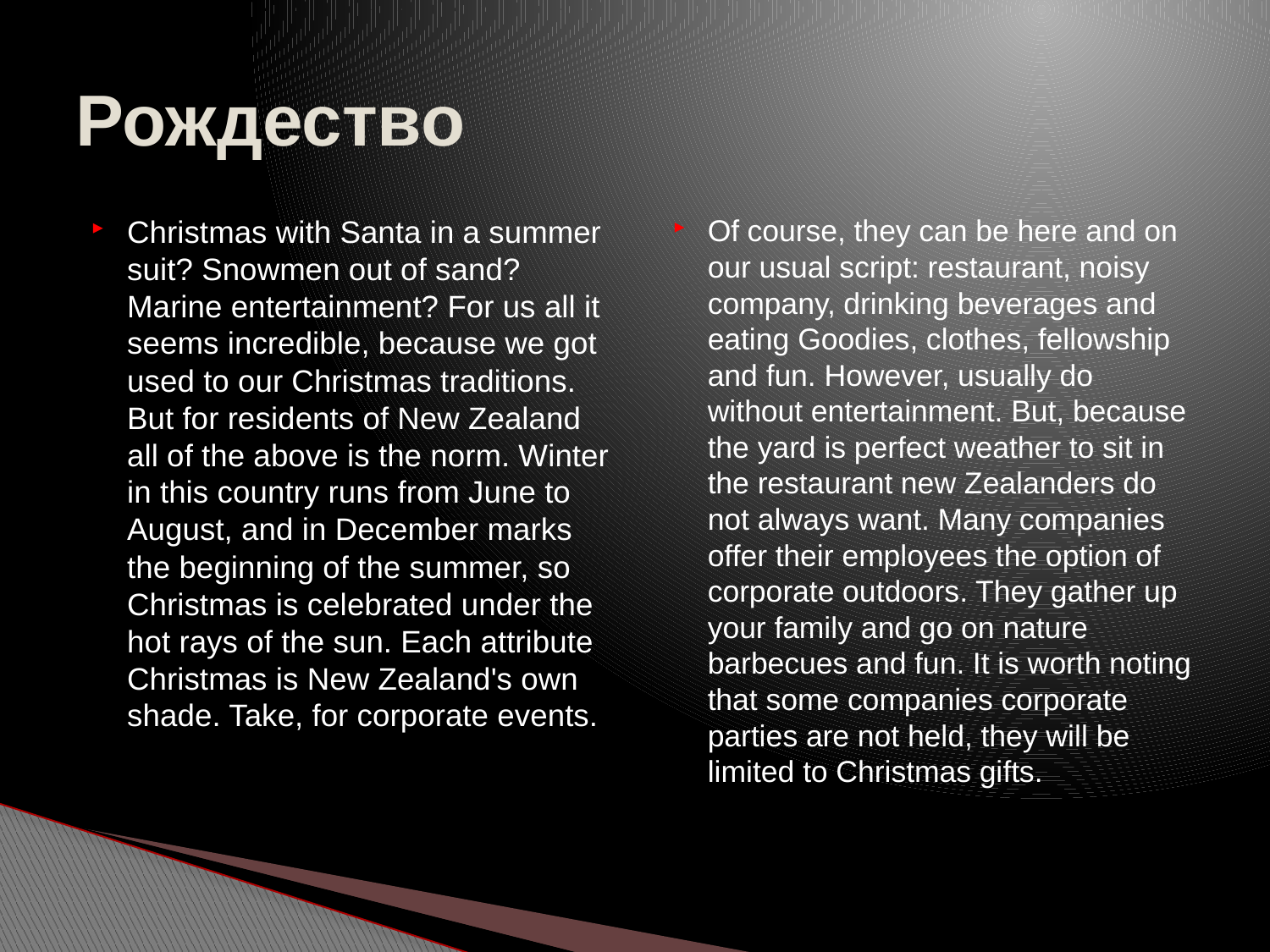

# Рождество
Christmas with Santa in a summer suit? Snowmen out of sand? Marine entertainment? For us all it seems incredible, because we got used to our Christmas traditions. But for residents of New Zealand all of the above is the norm. Winter in this country runs from June to August, and in December marks the beginning of the summer, so Christmas is celebrated under the hot rays of the sun. Each attribute Christmas is New Zealand's own shade. Take, for corporate events.
Of course, they can be here and on our usual script: restaurant, noisy company, drinking beverages and eating Goodies, clothes, fellowship and fun. However, usually do without entertainment. But, because the yard is perfect weather to sit in the restaurant new Zealanders do not always want. Many companies offer their employees the option of corporate outdoors. They gather up your family and go on nature barbecues and fun. It is worth noting that some companies corporate parties are not held, they will be limited to Christmas gifts.